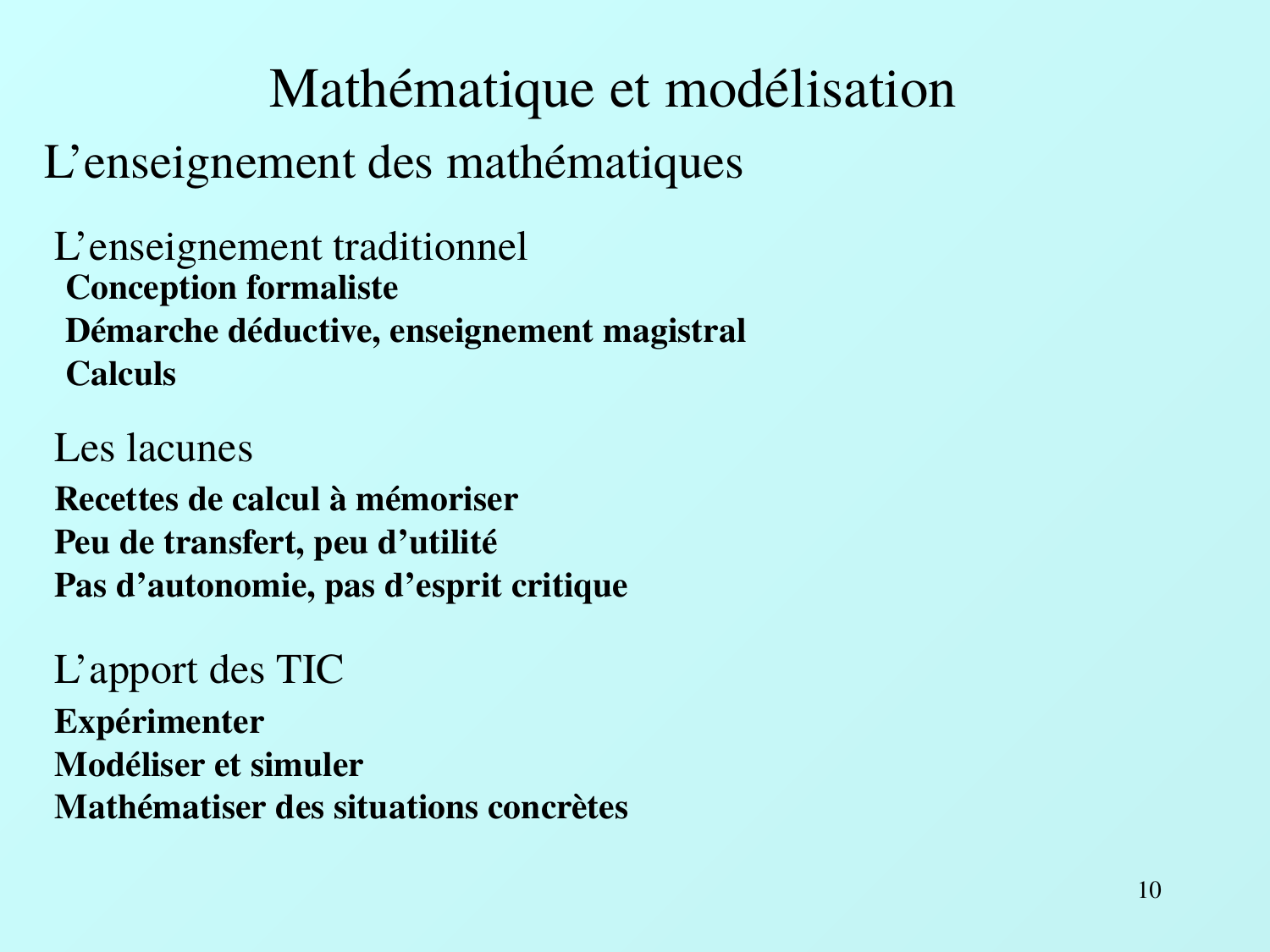

Mathématique et modélisation
L’enseignement des mathématiques
L’enseignement traditionnel
Conception formaliste
Démarche déductive, enseignement magistral
Calculs
Les lacunes
Recettes de calcul à mémoriser
Peu de transfert, peu d’utilité
Pas d’autonomie, pas d’esprit critique
L’apport des TIC
Expérimenter
Modéliser et simuler
Mathématiser des situations concrètes
10